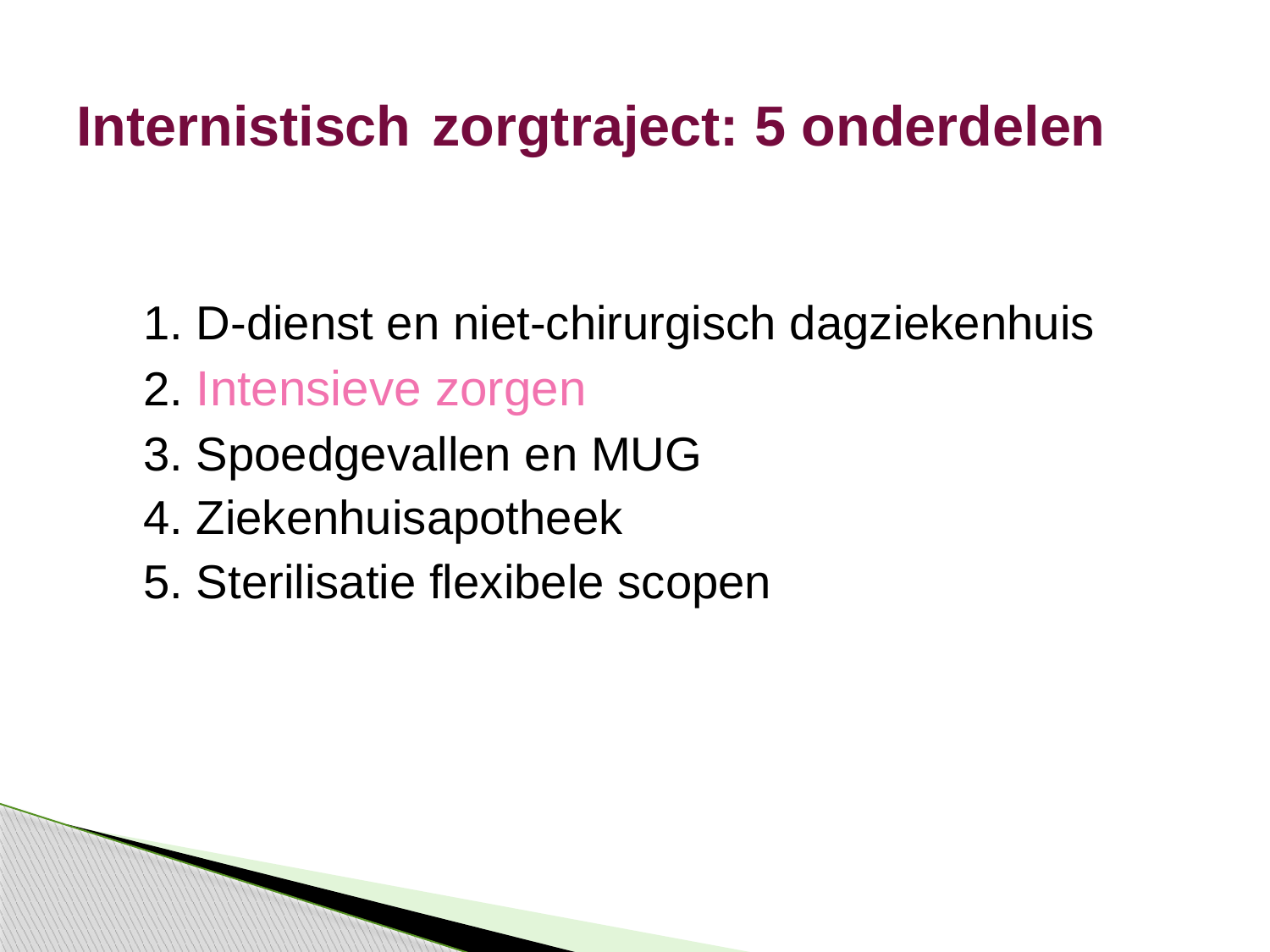

# Internistisch zorgtraject: 5 onderdelen
	1. D-dienst en niet-chirurgisch dagziekenhuis
	2. Intensieve zorgen
	3. Spoedgevallen en MUG
	4. Ziekenhuisapotheek
	5. Sterilisatie flexibele scopen